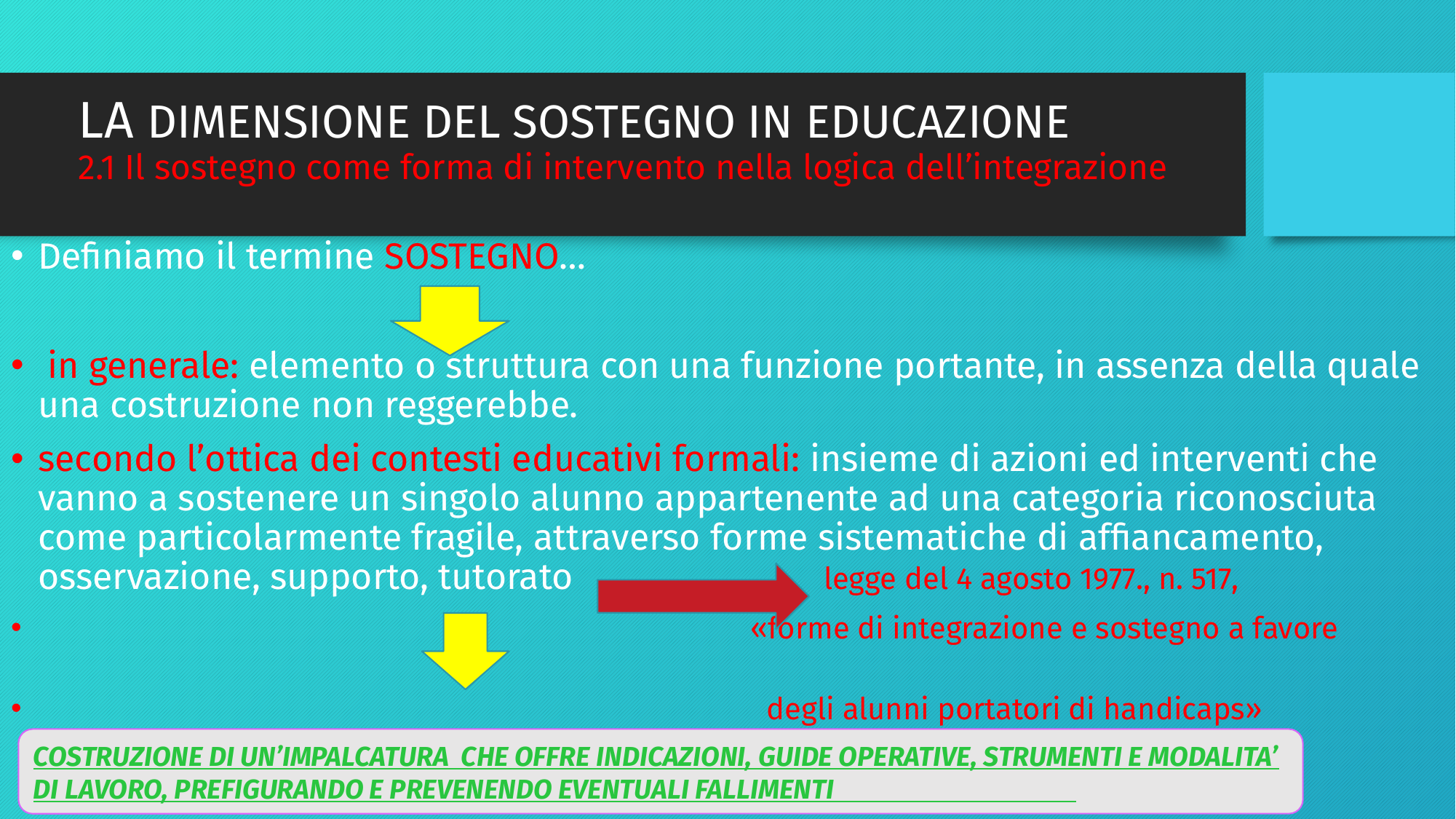

# LA DIMENSIONE DEL SOSTEGNO IN EDUCAZIONE 2.1 Il sostegno come forma di intervento nella logica dell’integrazione
Definiamo il termine SOSTEGNO…

 in generale: elemento o struttura con una funzione portante, in assenza della quale una costruzione non reggerebbe.
secondo l’ottica dei contesti educativi formali: insieme di azioni ed interventi che vanno a sostenere un singolo alunno appartenente ad una categoria riconosciuta come particolarmente fragile, attraverso forme sistematiche di affiancamento, osservazione, supporto, tutorato                          legge del 4 agosto 1977., n. 517,
                                                                                         «forme di integrazione e sostegno a favore
                                                                                           degli alunni portatori di handicaps»

COSTRUZIONE DI UN’IMPALCATURA  CHE OFFRE INDICAZIONI, GUIDE OPERATIVE, STRUMENTI E MODALITA’ DI LAVORO, PREFIGURANDO E PREVENENDO EVENTUALI FALLIMENTI